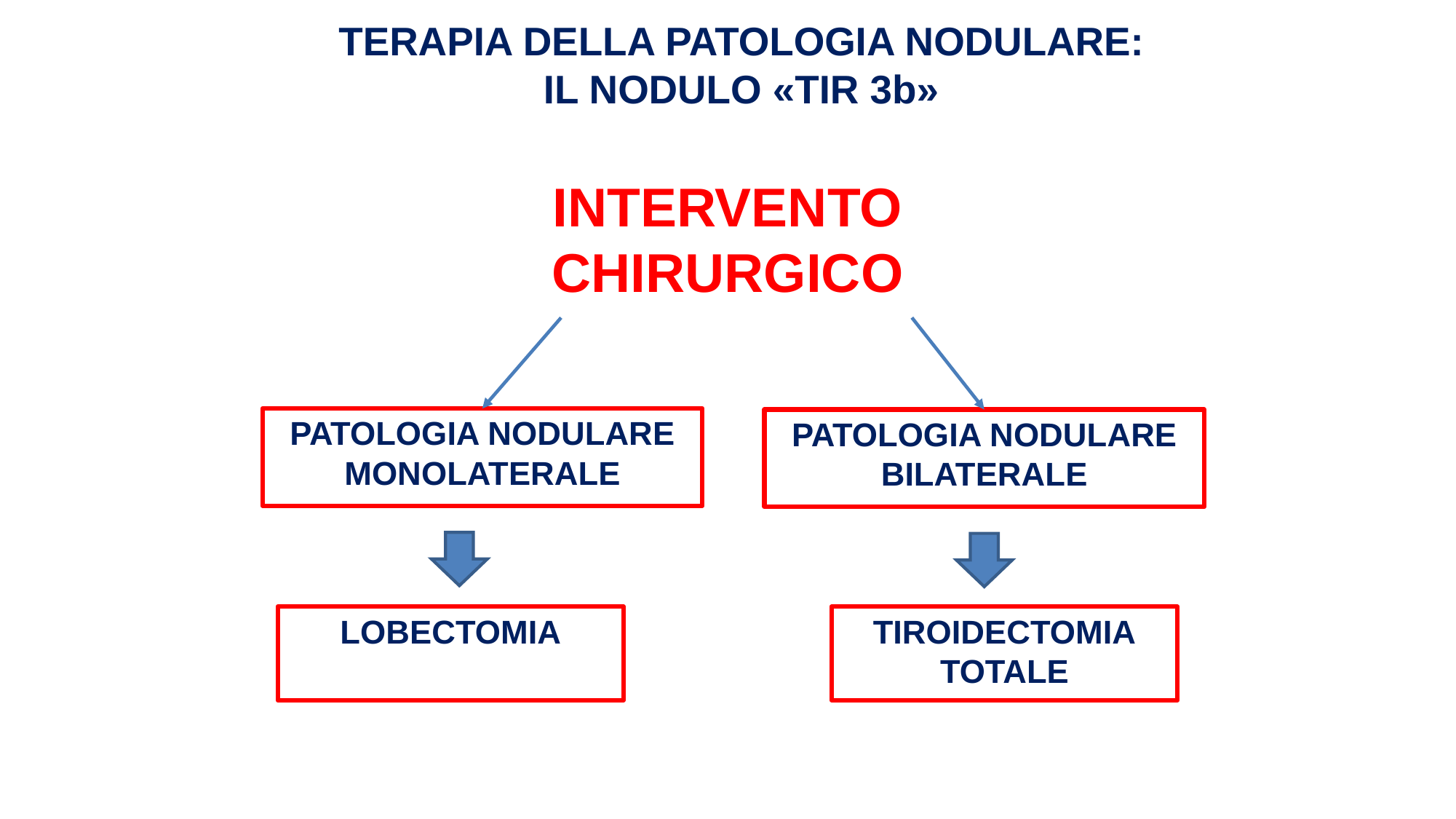

TERAPIA DELLA PATOLOGIA NODULARE:
IL NODULO «TIR 3b»
INTERVENTO
CHIRURGICO
PATOLOGIA NODULARE MONOLATERALE
PATOLOGIA NODULARE BILATERALE

LOBECTOMIA
TIROIDECTOMIA
TOTALE